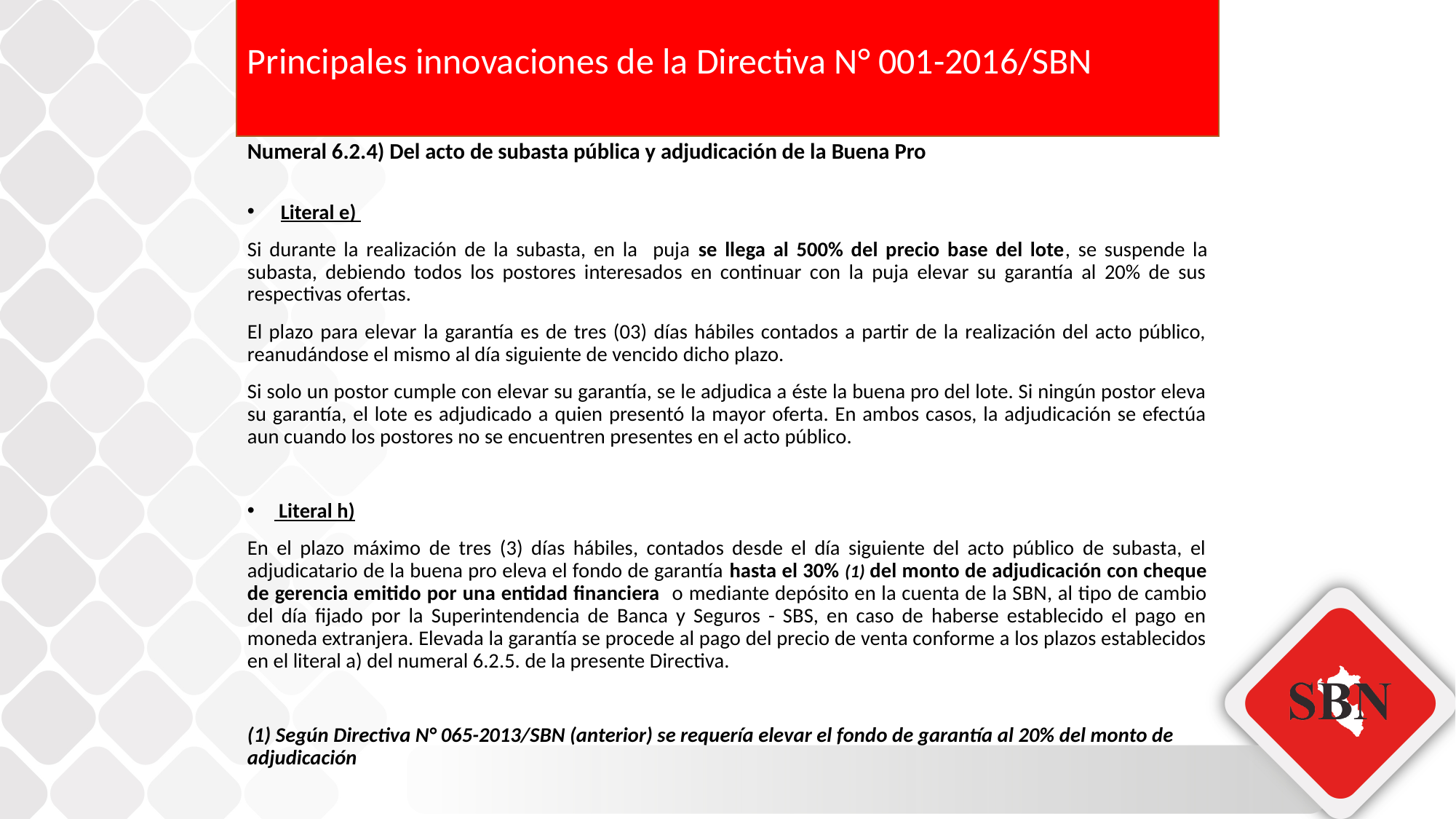

# Principales innovaciones de la Directiva N° 001-2016/SBN
Numeral 6.2.4) Del acto de subasta pública y adjudicación de la Buena Pro

Literal e)
Si durante la realización de la subasta, en la  puja se llega al 500% del precio base del lote, se suspende la subasta, debiendo todos los postores interesados en continuar con la puja elevar su garantía al 20% de sus respectivas ofertas.
El plazo para elevar la garantía es de tres (03) días hábiles contados a partir de la realización del acto público, reanudándose el mismo al día siguiente de vencido dicho plazo.
Si solo un postor cumple con elevar su garantía, se le adjudica a éste la buena pro del lote. Si ningún postor eleva su garantía, el lote es adjudicado a quien presentó la mayor oferta. En ambos casos, la adjudicación se efectúa aun cuando los postores no se encuentren presentes en el acto público.

 Literal h)
En el plazo máximo de tres (3) días hábiles, contados desde el día siguiente del acto público de subasta, el adjudicatario de la buena pro eleva el fondo de garantía hasta el 30% (1) del monto de adjudicación con cheque de gerencia emitido por una entidad financiera  o mediante depósito en la cuenta de la SBN, al tipo de cambio del día fijado por la Superintendencia de Banca y Seguros - SBS, en caso de haberse establecido el pago en moneda extranjera. Elevada la garantía se procede al pago del precio de venta conforme a los plazos establecidos en el literal a) del numeral 6.2.5. de la presente Directiva.

(1) Según Directiva N° 065-2013/SBN (anterior) se requería elevar el fondo de garantía al 20% del monto de adjudicación